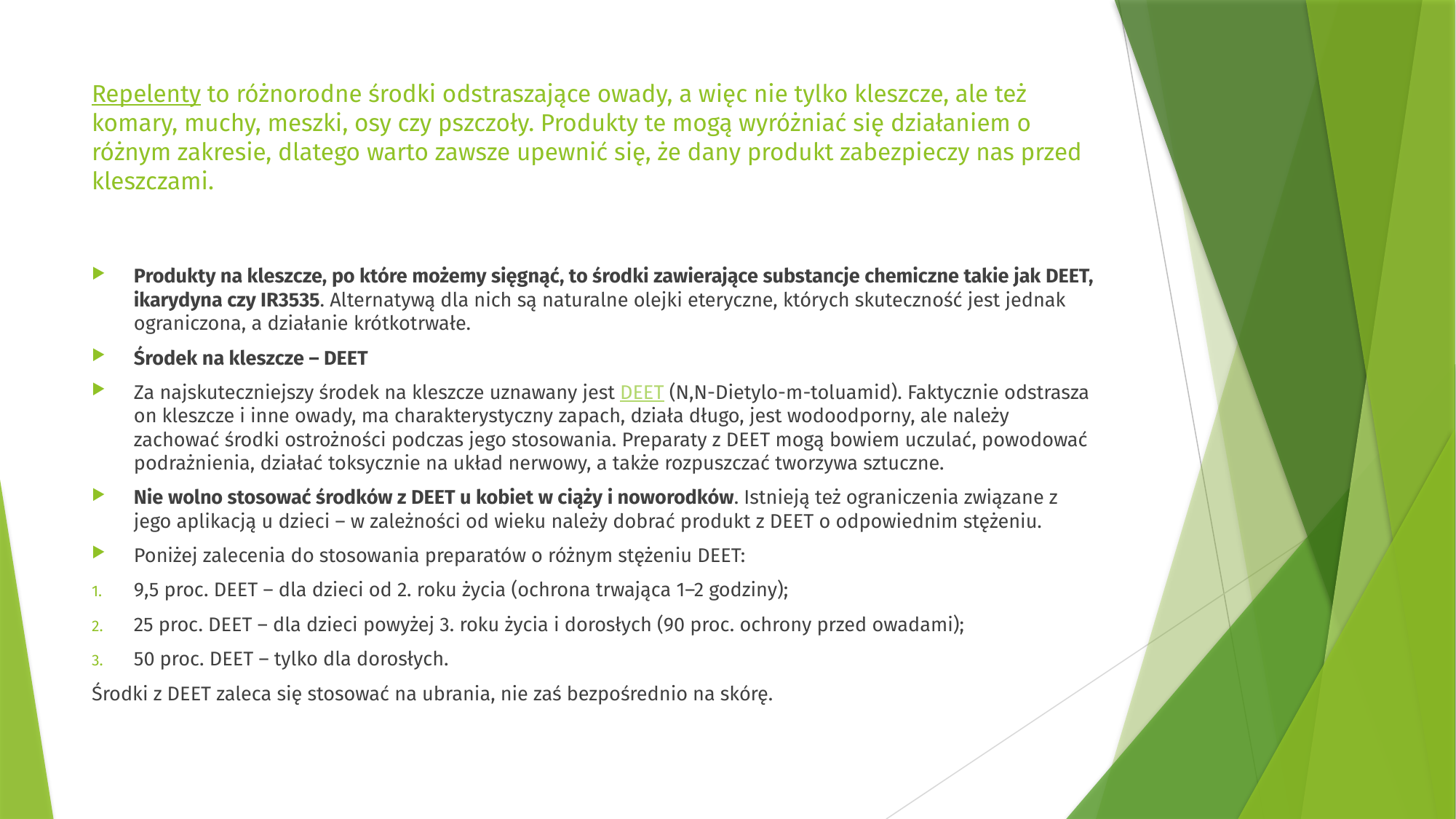

# Repelenty to różnorodne środki odstraszające owady, a więc nie tylko kleszcze, ale też komary, muchy, meszki, osy czy pszczoły. Produkty te mogą wyróżniać się działaniem o różnym zakresie, dlatego warto zawsze upewnić się, że dany produkt zabezpieczy nas przed kleszczami.
Produkty na kleszcze, po które możemy sięgnąć, to środki zawierające substancje chemiczne takie jak DEET, ikarydyna czy IR3535. Alternatywą dla nich są naturalne olejki eteryczne, których skuteczność jest jednak ograniczona, a działanie krótkotrwałe.
Środek na kleszcze – DEET
Za najskuteczniejszy środek na kleszcze uznawany jest DEET (N,N-Dietylo-m-toluamid). Faktycznie odstrasza on kleszcze i inne owady, ma charakterystyczny zapach, działa długo, jest wodoodporny, ale należy zachować środki ostrożności podczas jego stosowania. Preparaty z DEET mogą bowiem uczulać, powodować podrażnienia, działać toksycznie na układ nerwowy, a także rozpuszczać tworzywa sztuczne.
Nie wolno stosować środków z DEET u kobiet w ciąży i noworodków. Istnieją też ograniczenia związane z jego aplikacją u dzieci – w zależności od wieku należy dobrać produkt z DEET o odpowiednim stężeniu.
Poniżej zalecenia do stosowania preparatów o różnym stężeniu DEET:
9,5 proc. DEET – dla dzieci od 2. roku życia (ochrona trwająca 1–2 godziny);
25 proc. DEET – dla dzieci powyżej 3. roku życia i dorosłych (90 proc. ochrony przed owadami);
50 proc. DEET – tylko dla dorosłych.
Środki z DEET zaleca się stosować na ubrania, nie zaś bezpośrednio na skórę.